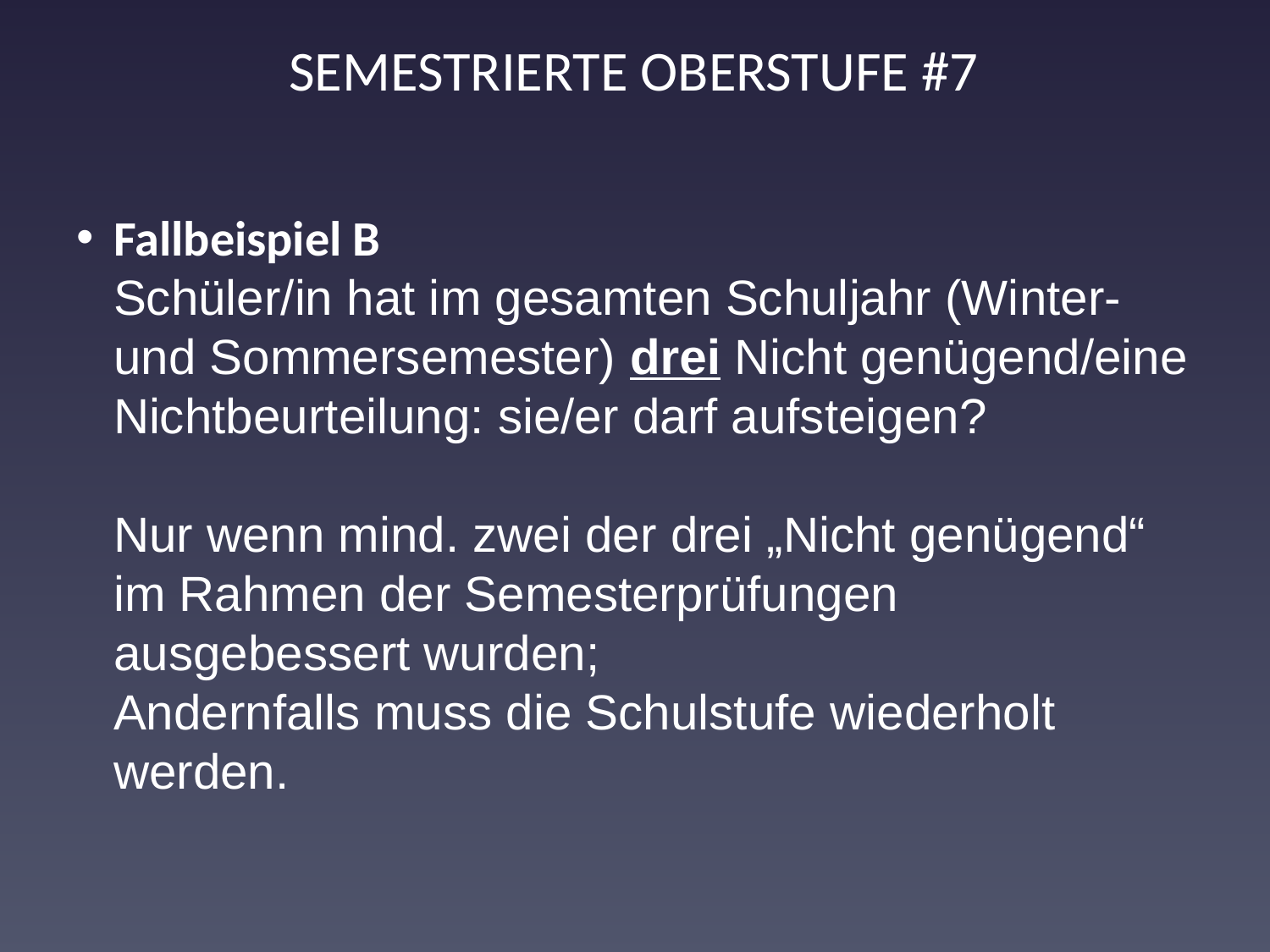

SEMESTRIERTE OBERSTUFE #7
Fallbeispiel B
Schüler/in hat im gesamten Schuljahr (Winter- und Sommersemester) drei Nicht genügend/eine Nichtbeurteilung: sie/er darf aufsteigen?
Nur wenn mind. zwei der drei „Nicht genügend“ im Rahmen der Semesterprüfungen ausgebessert wurden;
Andernfalls muss die Schulstufe wiederholt werden.